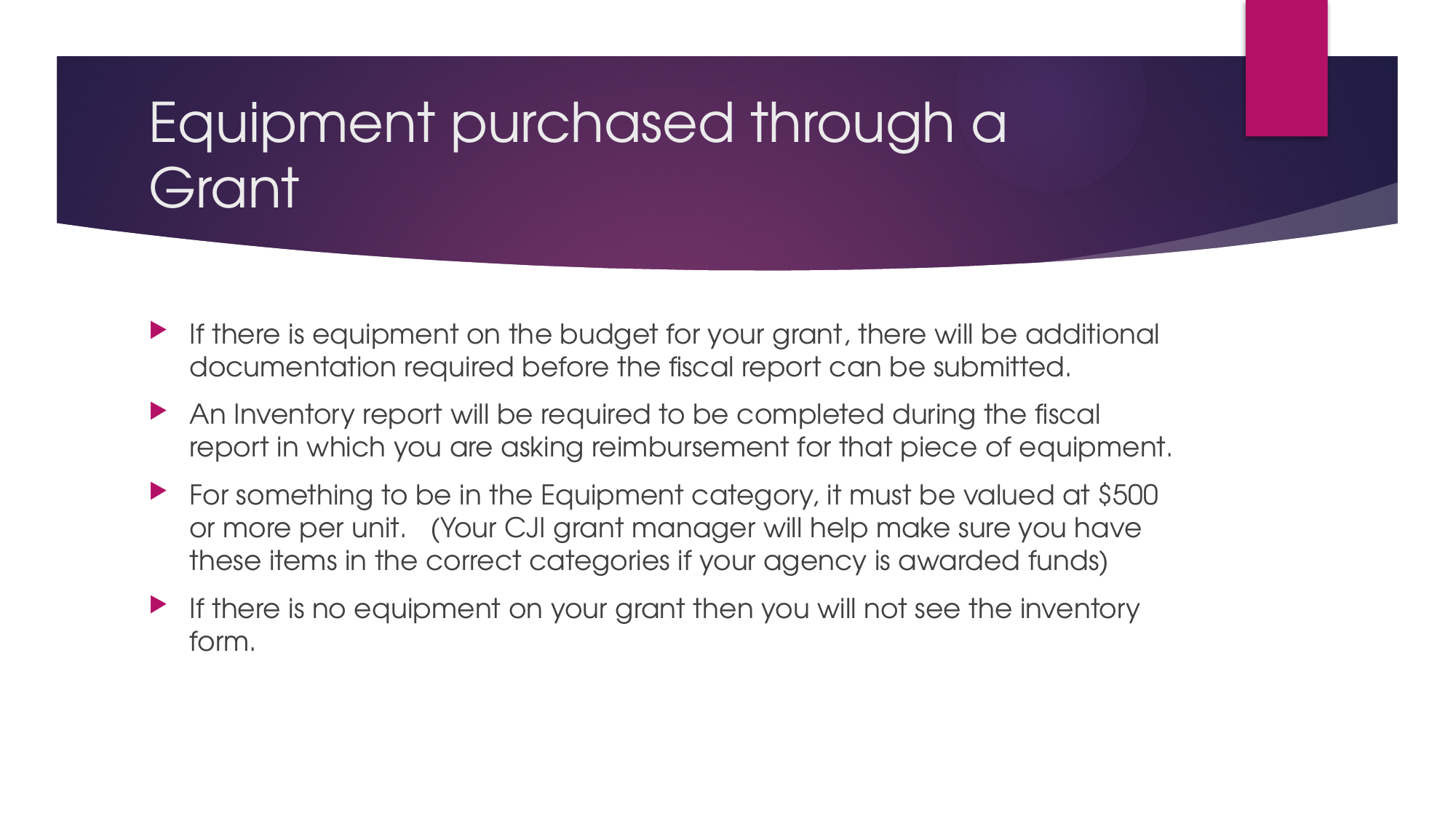

# Equipment purchased through a Grant
If there is equipment on the budget for your grant, there will be additional documentation required before the fiscal report can be submitted.
An Inventory report will be required to be completed during the fiscal report in which you are asking reimbursement for that piece of equipment.
For something to be in the Equipment category, it must be valued at $500 or more per unit.   (Your CJI grant manager will help make sure you have these items in the correct categories if your agency is awarded funds)
If there is no equipment on your grant then you will not see the inventory form.